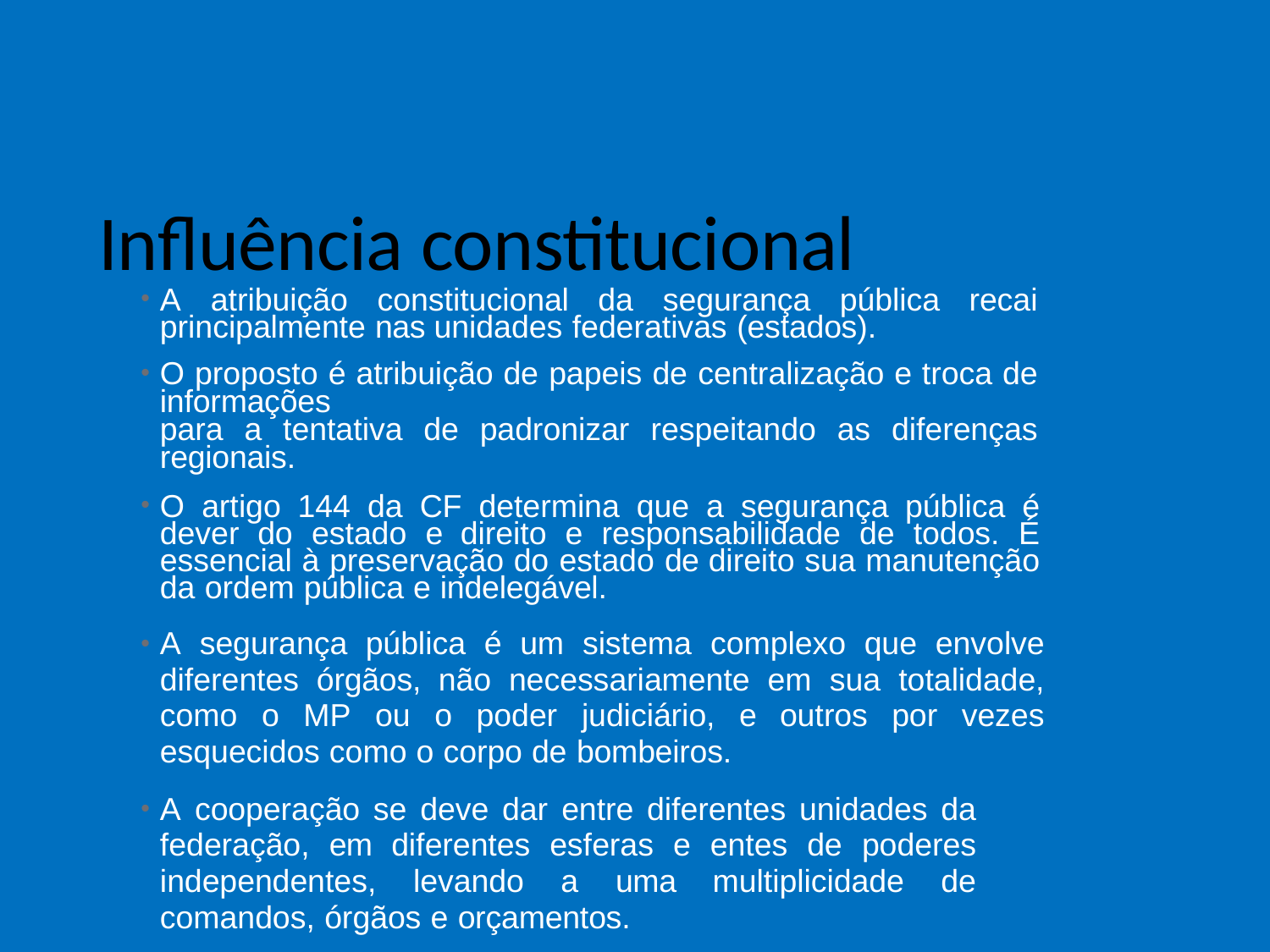

# Influência constitucional
A atribuição constitucional da segurança pública recai principalmente nas unidades federativas (estados).
O proposto é atribuição de papeis de centralização e troca de informações
para a tentativa de padronizar respeitando as diferenças regionais.
O artigo 144 da CF determina que a segurança pública é dever do estado e direito e responsabilidade de todos. É essencial à preservação do estado de direito sua manutenção da ordem pública e indelegável.
A segurança pública é um sistema complexo que envolve diferentes órgãos, não necessariamente em sua totalidade, como o MP ou o poder judiciário, e outros por vezes esquecidos como o corpo de bombeiros.
A cooperação se deve dar entre diferentes unidades da federação, em diferentes esferas e entes de poderes independentes, levando a uma multiplicidade de comandos, órgãos e orçamentos.